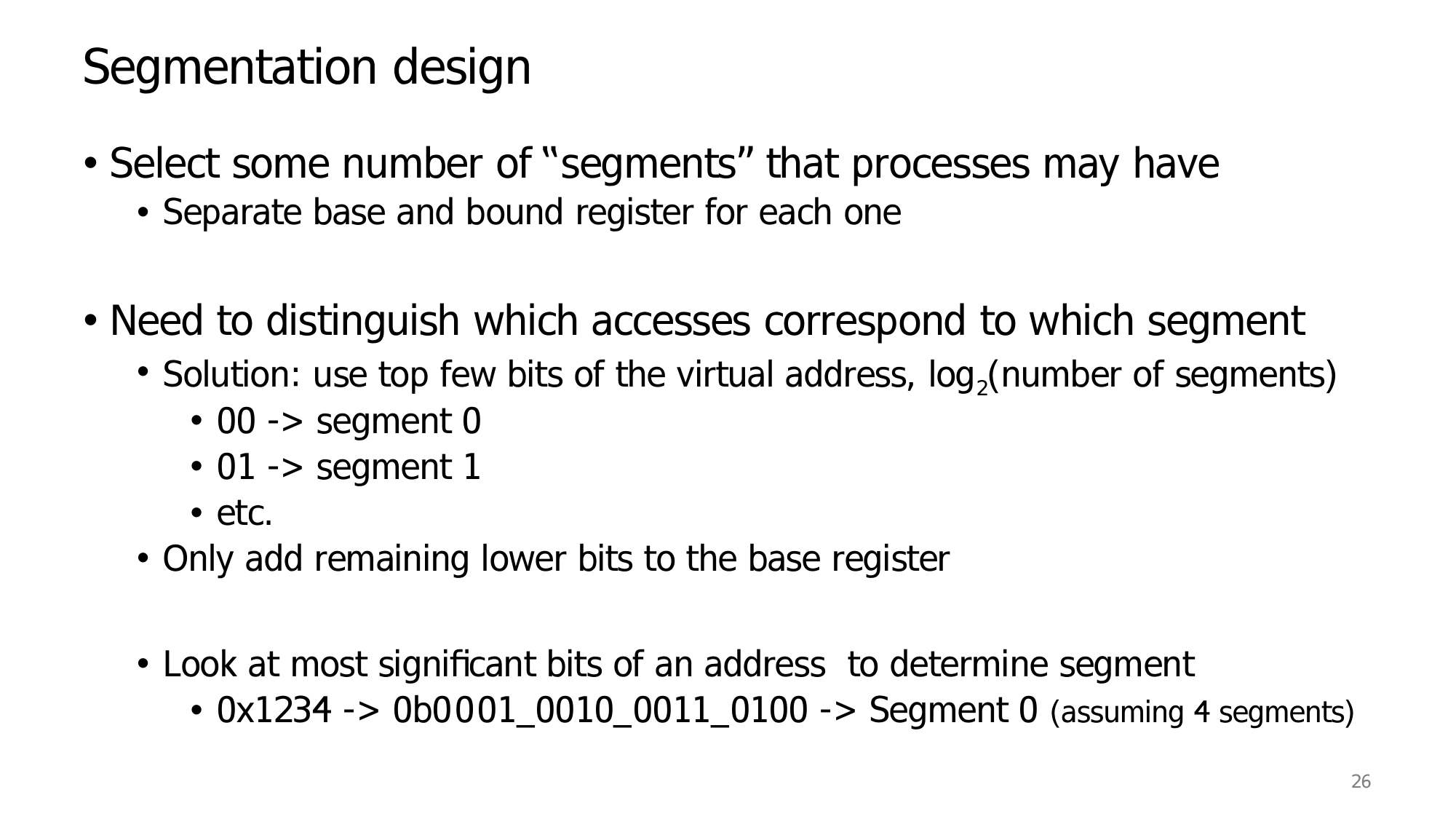

# Segmentation design
Select some number of “segments” that processes may have
Separate base and bound register for each one

Need to distinguish which accesses correspond to which segment
Solution: use top few bits of the virtual address, log2(number of segments)
00 -> segment 0
01 -> segment 1
etc.
Only add remaining lower bits to the base register

Look at most significant bits of an address  to determine segment
0x1234 -> 0b0001_0010_0011_0100 -> Segment 0 (assuming 4 segments)
26